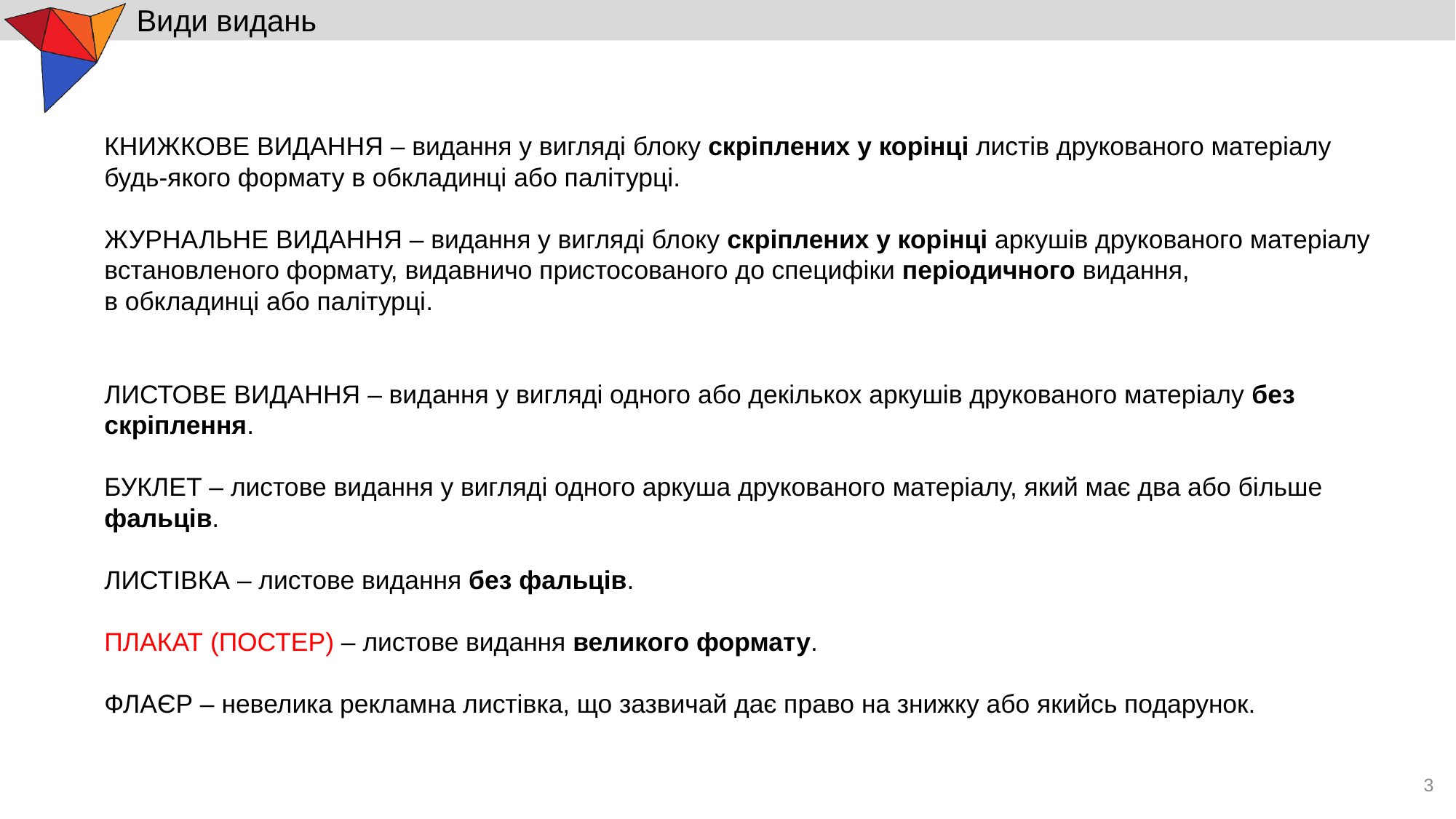

# Види видань
КНИЖКОВЕ ВИДАННЯ – видання у вигляді блоку скріплених у корінці листів друкованого матеріалу
будь-якого формату в обкладинці або палітурці.

ЖУРНАЛЬНЕ ВИДАННЯ – видання у вигляді блоку скріплених у корінці аркушів друкованого матеріалу встановленого формату, видавничо пристосованого до специфіки періодичного видання,
в обкладинці або палітурці.

ЛИСТОВЕ ВИДАННЯ – видання у вигляді одного або декількох аркушів друкованого матеріалу без скріплення.

БУКЛЕТ – листове видання у вигляді одного аркуша друкованого матеріалу, який має два або більше фальців.

ЛИСТІВКА – листове видання без фальців.

ПЛАКАТ (ПОСТЕР) – листове видання великого формату.

ФЛАЄР – невелика рекламна листівка, що зазвичай дає право на знижку або якийсь подарунок.

3